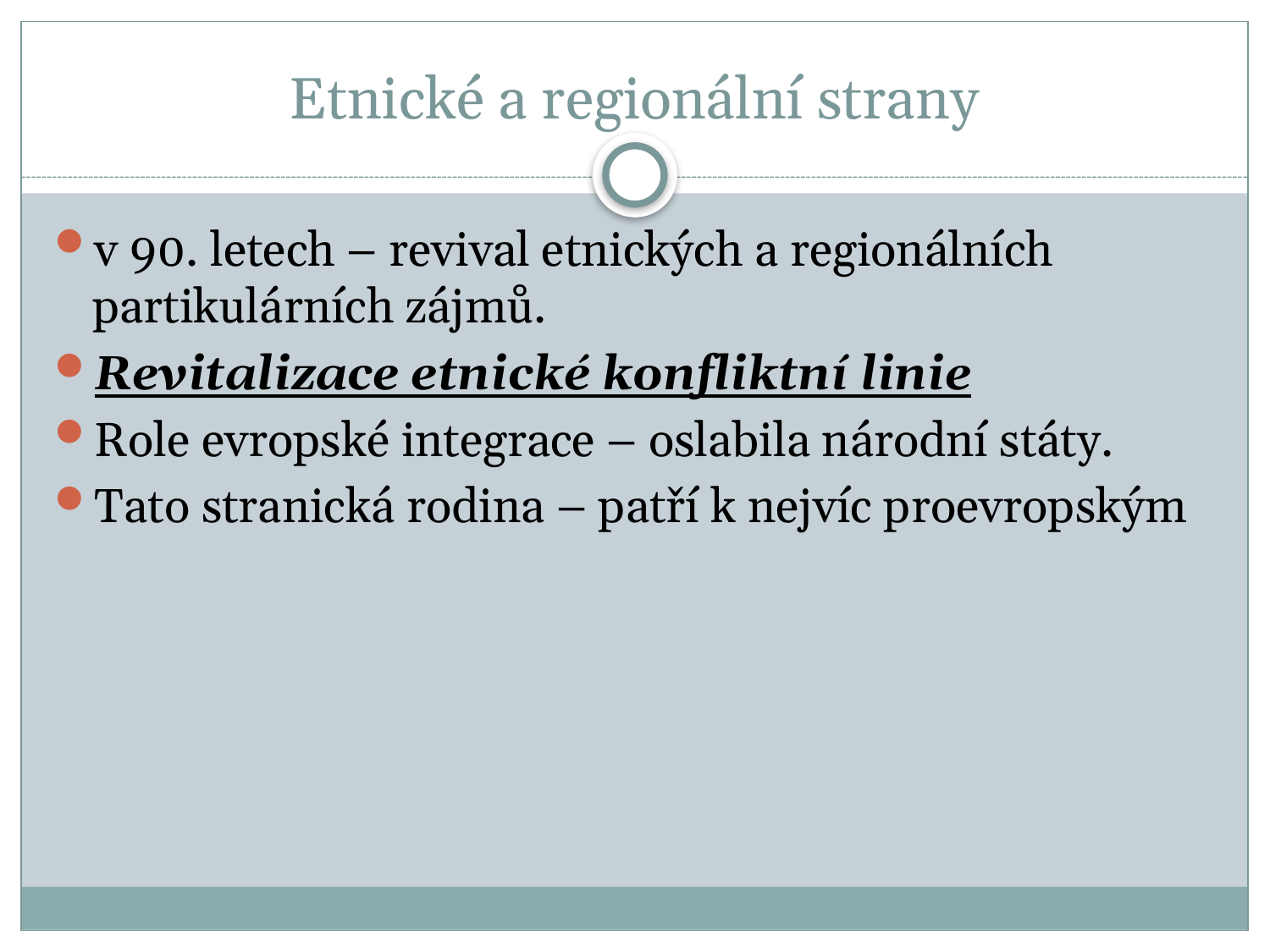

# Etnické a regionální strany
v 90. letech – revival etnických a regionálních partikulárních zájmů.
Revitalizace etnické konfliktní linie
Role evropské integrace – oslabila národní státy.
Tato stranická rodina – patří k nejvíc proevropským